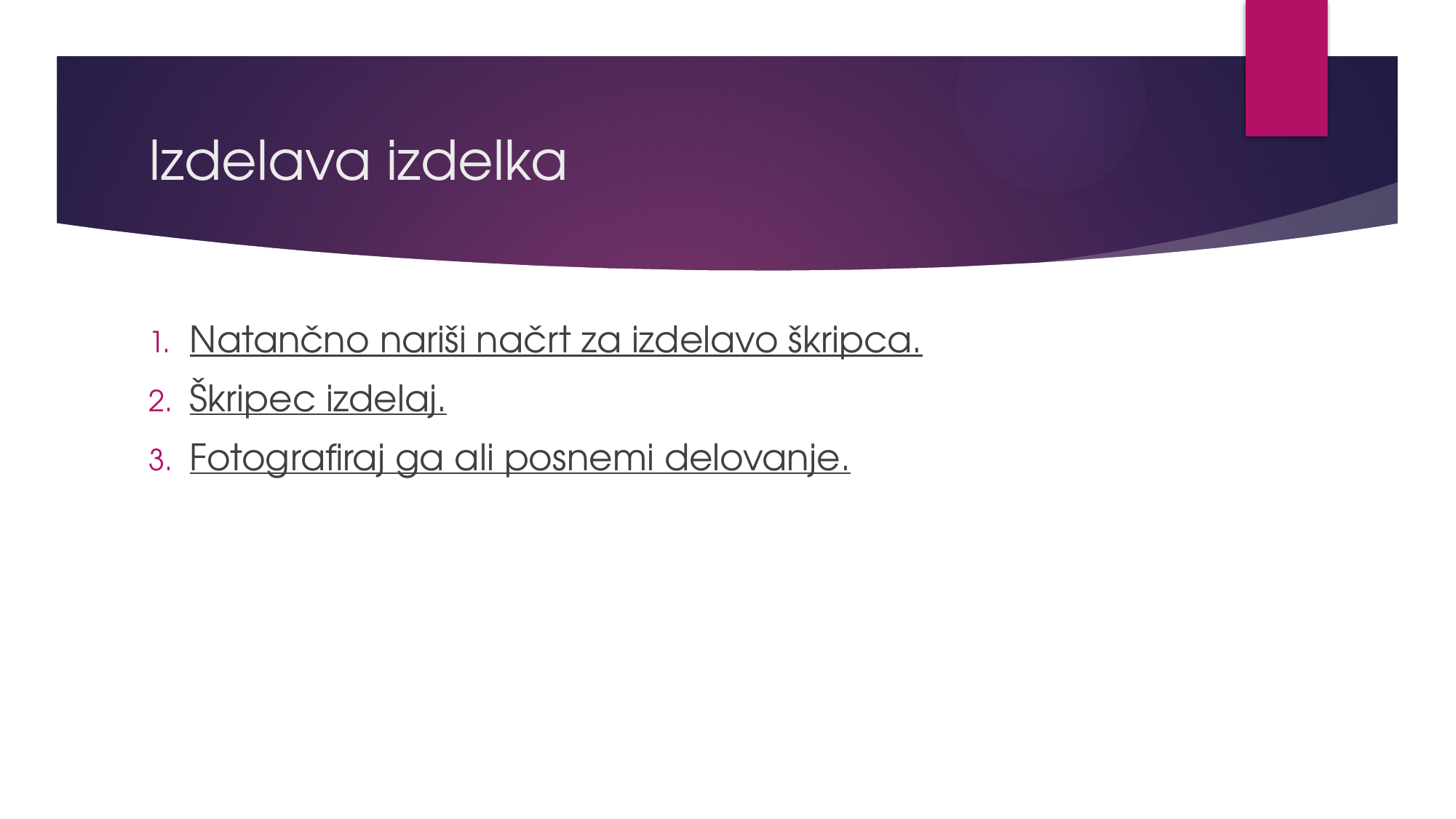

# Izdelava izdelka
Natančno nariši načrt za izdelavo škripca.
Škripec izdelaj.
Fotografiraj ga ali posnemi delovanje.